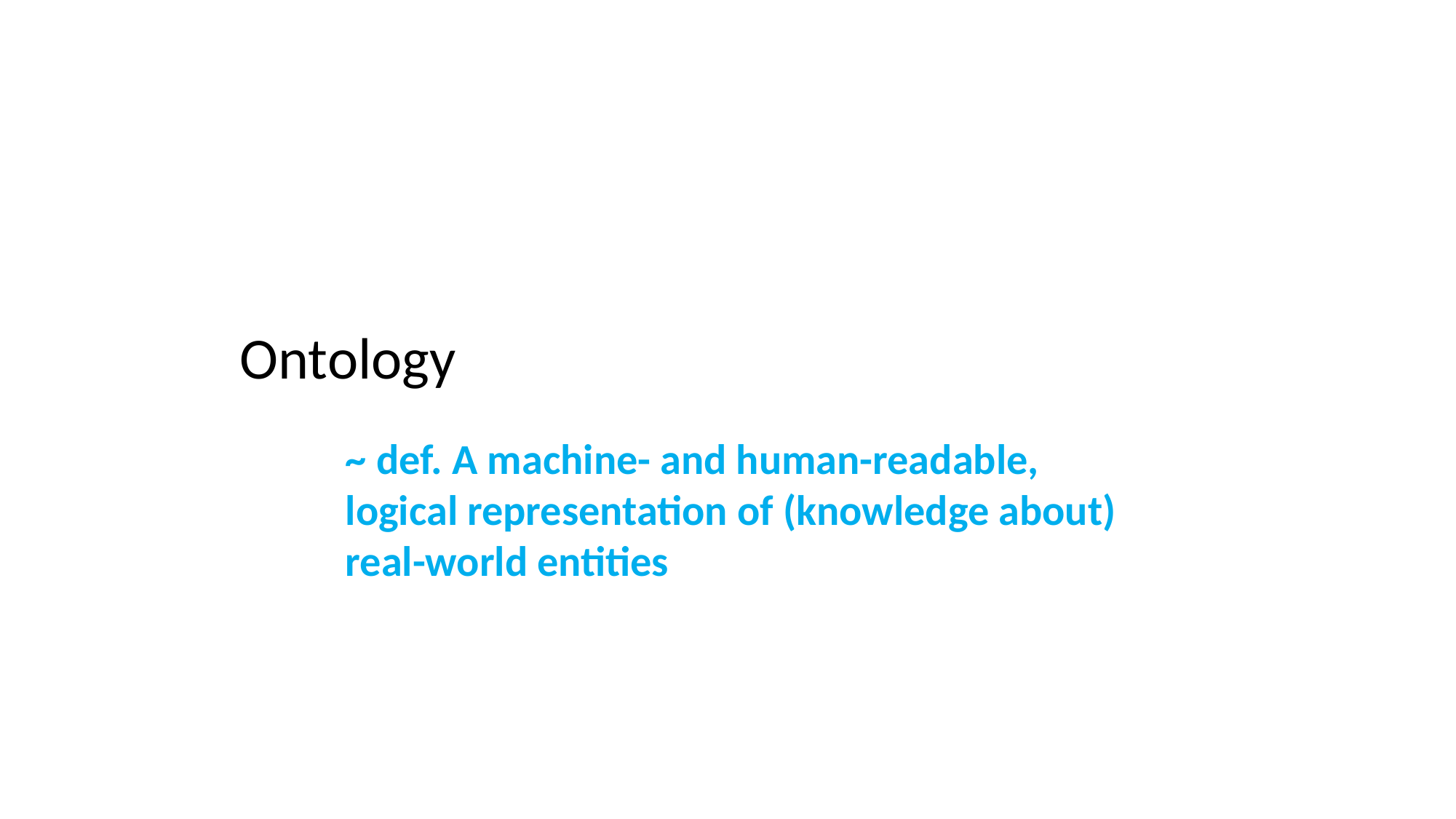

# Ontology
~ def. A machine- and human-readable,
logical representation of (knowledge about)
real-world entities